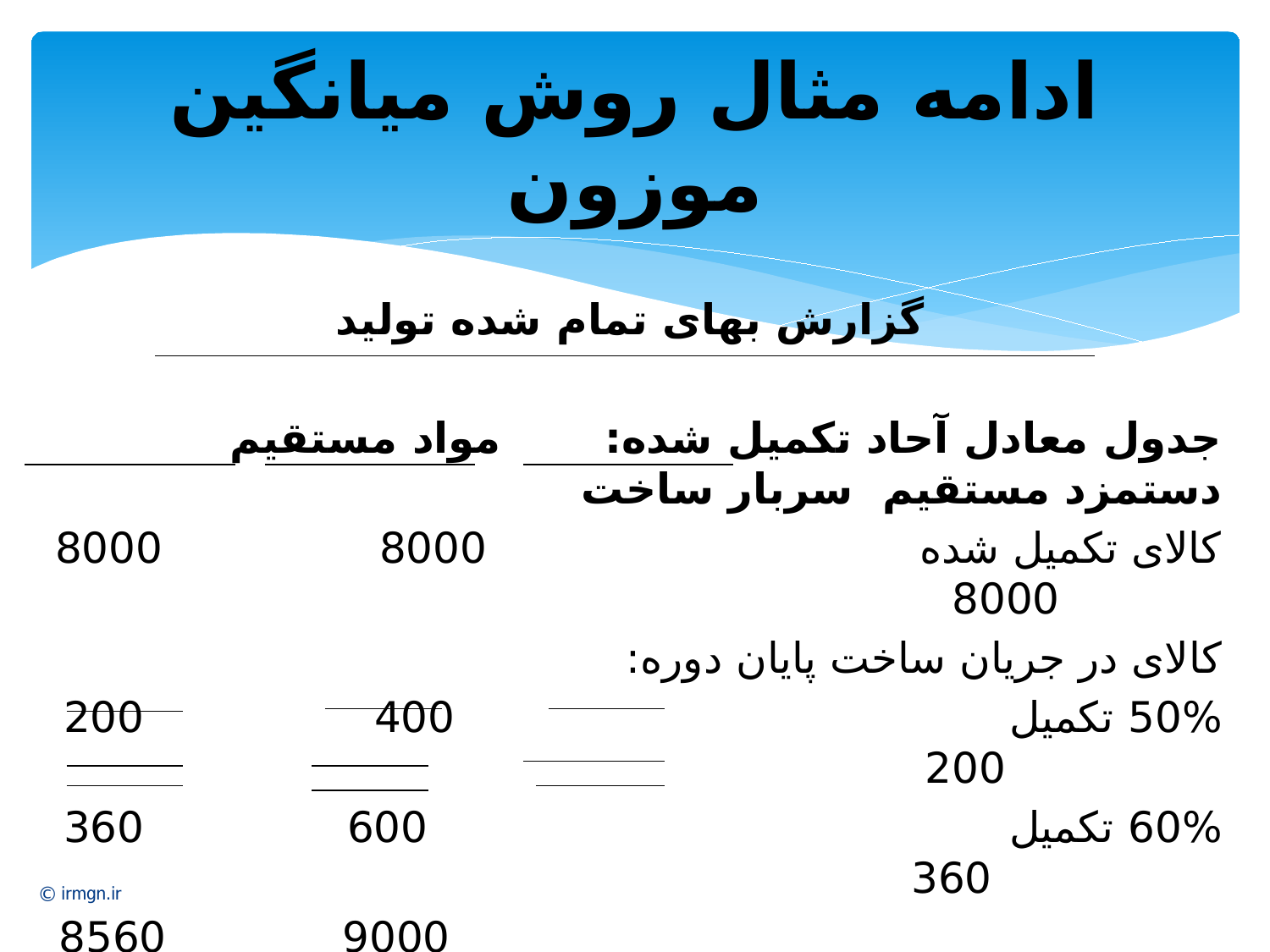

# ادامه مثال روش میانگین موزون
گزارش بهای تمام شده تولید

جدول معادل آحاد تکمیل شده:       مواد مستقیم     دستمزد مستقیم  سربار ساخت
کالای تکمیل شده                                8000                8000              8000
کالای در جریان ساخت پایان دوره:
50% تکمیل                                         400                 200                  200
60% تکمیل                                           600               360                   360
                                                         9000             8560                 8560

© irmgn.ir